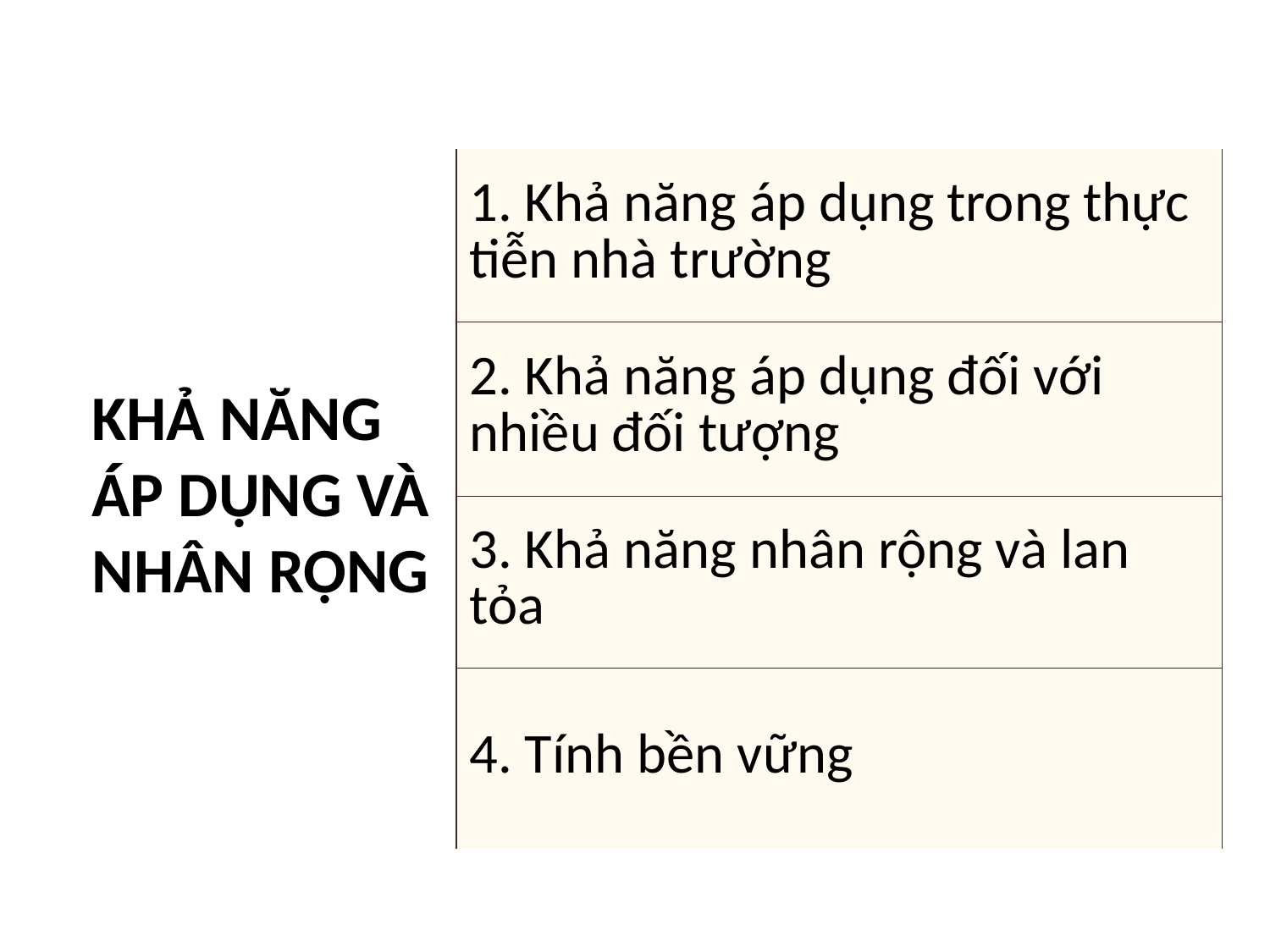

| 1. Khả năng áp dụng trong thực tiễn nhà trường |
| --- |
| 2. Khả năng áp dụng đối với nhiều đối tượng |
| 3. Khả năng nhân rộng và lan tỏa |
| 4. Tính bền vững |
KHẢ NĂNG ÁP DỤNG VÀ NHÂN RỘNG